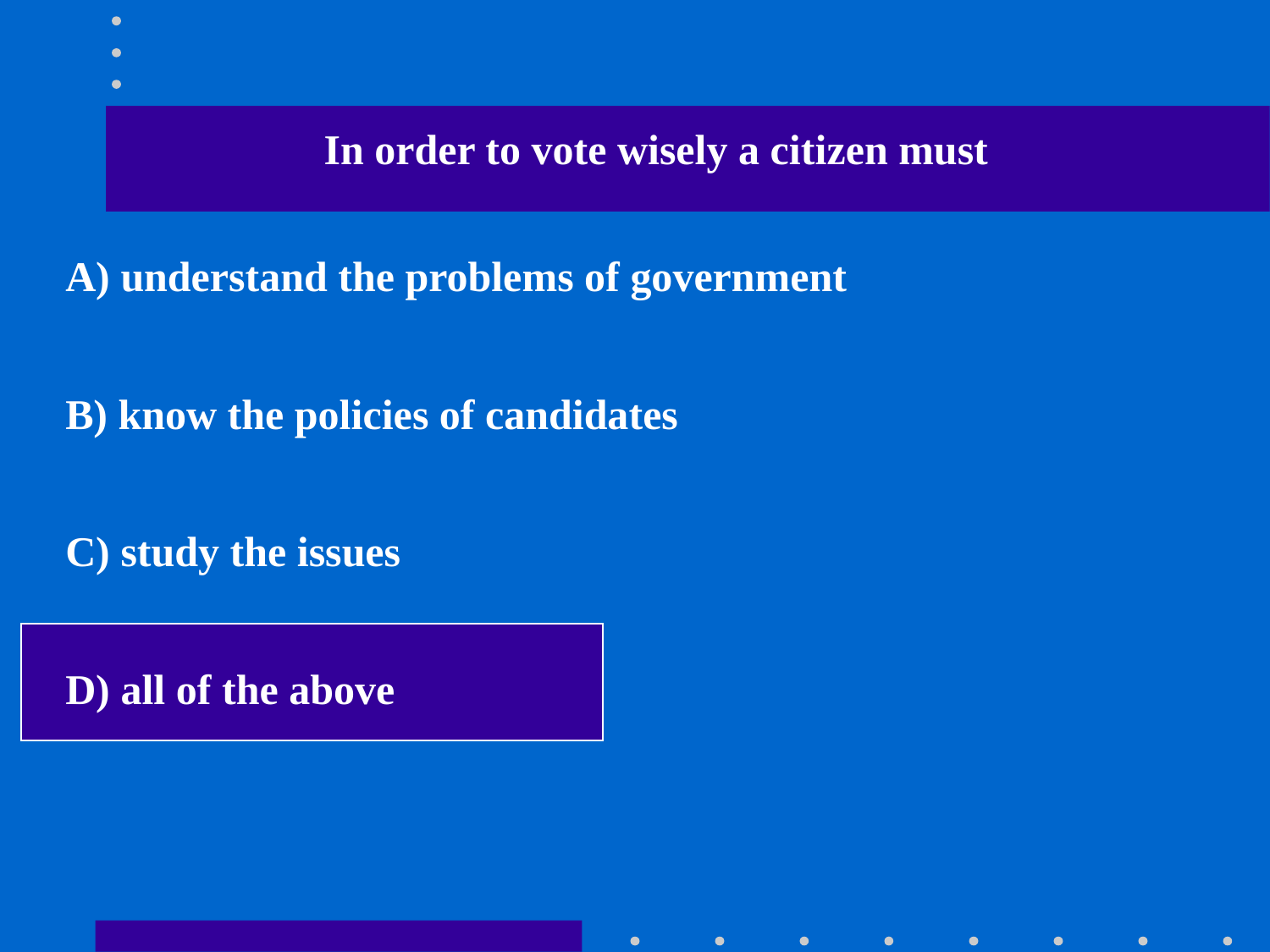

In order to vote wisely a citizen must
A) understand the problems of government
B) know the policies of candidates
C) study the issues

D) all of the above